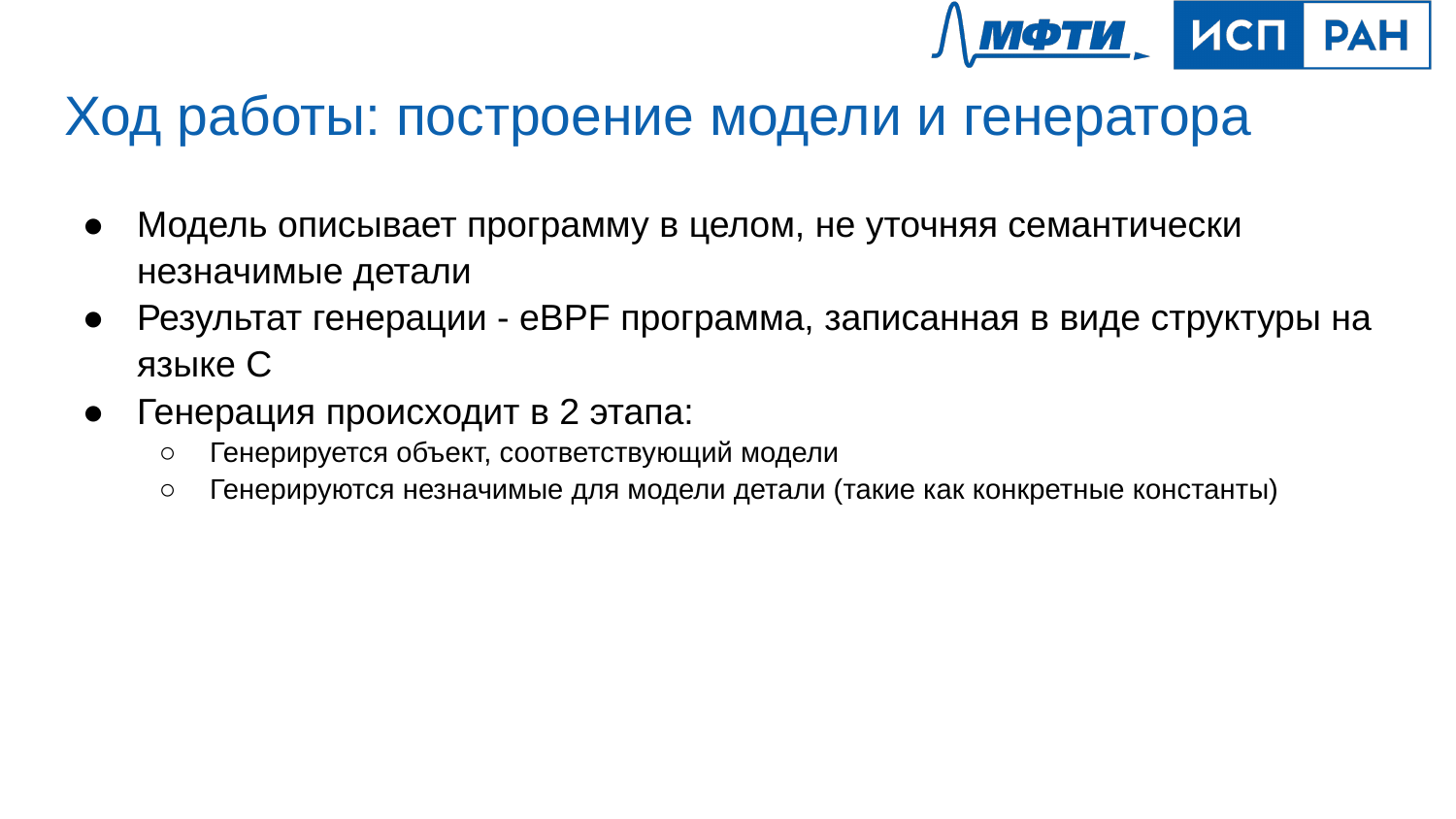

# Ход работы: построение модели и генератора
Модель описывает программу в целом, не уточняя семантически незначимые детали
Результат генерации - eBPF программа, записанная в виде структуры на языке C
Генерация происходит в 2 этапа:
Генерируется объект, соответствующий модели
Генерируются незначимые для модели детали (такие как конкретные константы)